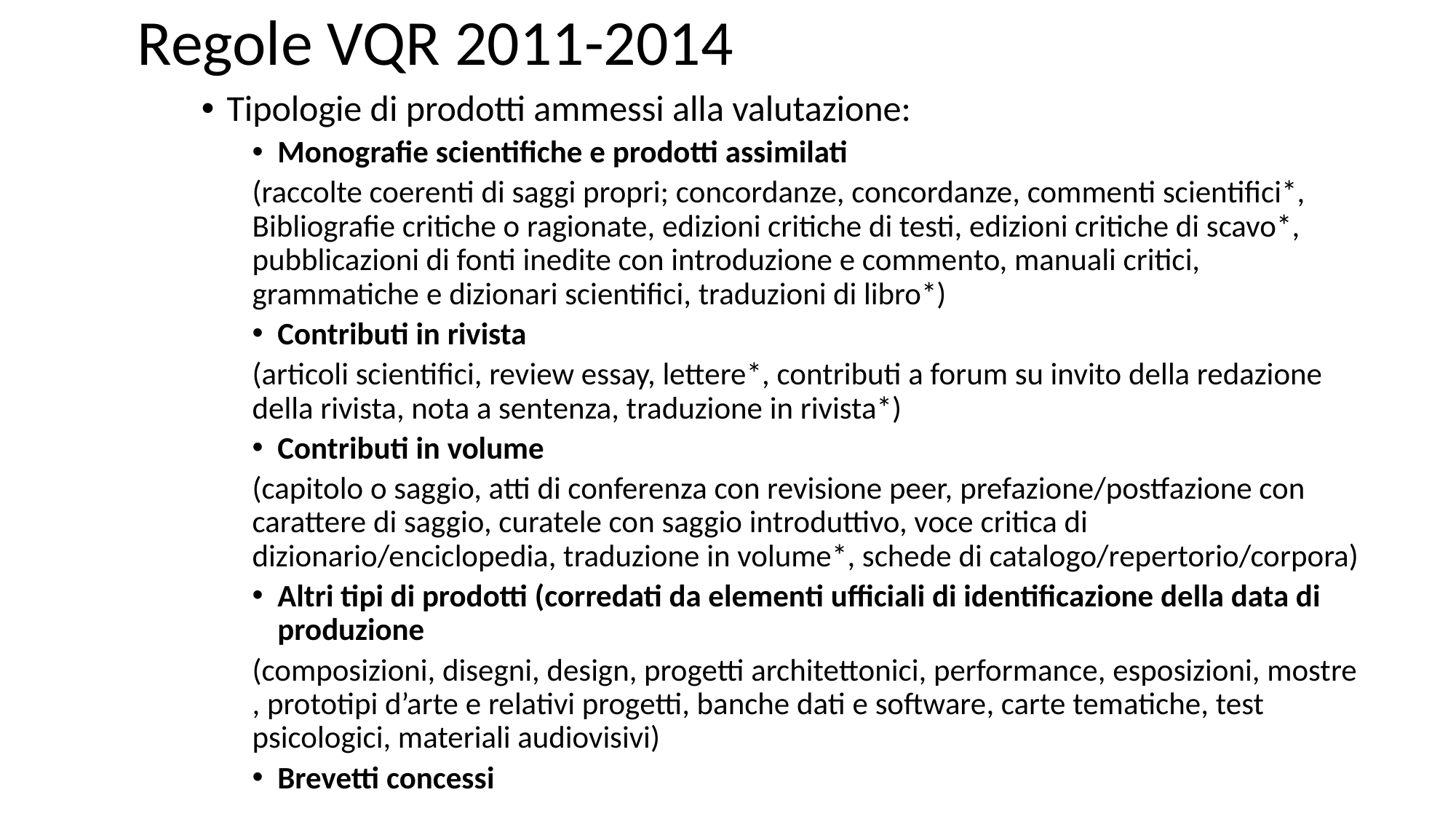

# Regole VQR 2011-2014
Tipologie di prodotti ammessi alla valutazione:
Monografie scientifiche e prodotti assimilati
(raccolte coerenti di saggi propri; concordanze, concordanze, commenti scientifici*, Bibliografie critiche o ragionate, edizioni critiche di testi, edizioni critiche di scavo*, pubblicazioni di fonti inedite con introduzione e commento, manuali critici, grammatiche e dizionari scientifici, traduzioni di libro*)
Contributi in rivista
(articoli scientifici, review essay, lettere*, contributi a forum su invito della redazione della rivista, nota a sentenza, traduzione in rivista*)
Contributi in volume
(capitolo o saggio, atti di conferenza con revisione peer, prefazione/postfazione con carattere di saggio, curatele con saggio introduttivo, voce critica di dizionario/enciclopedia, traduzione in volume*, schede di catalogo/repertorio/corpora)
Altri tipi di prodotti (corredati da elementi ufficiali di identificazione della data di produzione
(composizioni, disegni, design, progetti architettonici, performance, esposizioni, mostre , prototipi d’arte e relativi progetti, banche dati e software, carte tematiche, test psicologici, materiali audiovisivi)
Brevetti concessi